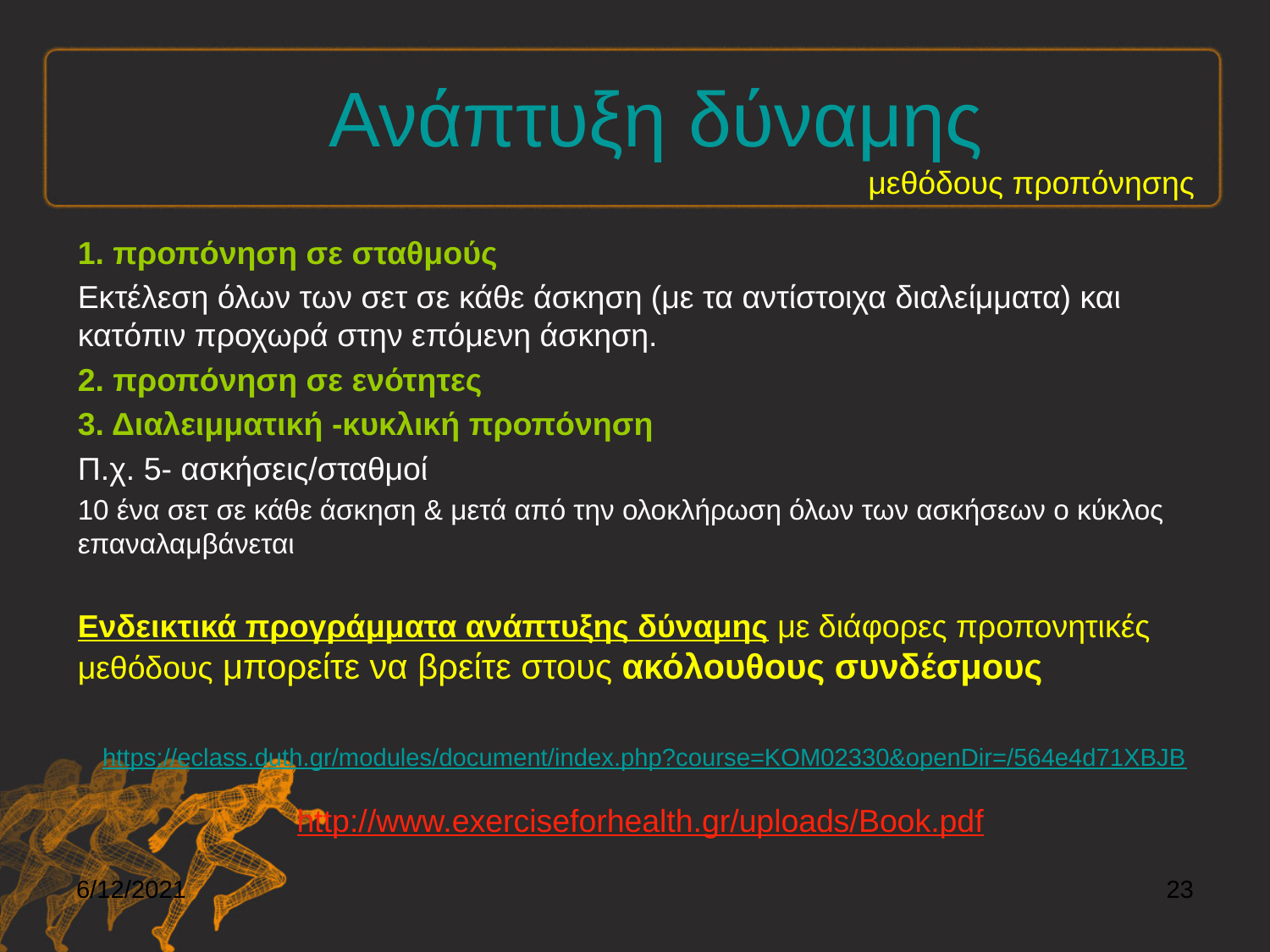

Ανάπτυξη δύναμης
μεθόδους προπόνησης
1. προπόνηση σε σταθμούς
Εκτέλεση όλων των σετ σε κάθε άσκηση (με τα αντίστοιχα διαλείμματα) και κατόπιν προχωρά στην επόμενη άσκηση.
2. προπόνηση σε ενότητες
3. Διαλειμματική -κυκλική προπόνηση
Π.χ. 5- ασκήσεις/σταθμοί
10 ένα σετ σε κάθε άσκηση & μετά από την ολοκλήρωση όλων των ασκήσεων ο κύκλος επαναλαμβάνεται

Ενδεικτικά προγράμματα ανάπτυξης δύναμης με διάφορες προπονητικές μεθόδους μπορείτε να βρείτε στους ακόλουθους συνδέσμους
  https://eclass.duth.gr/modules/document/index.php?course=KOM02330&openDir=/564e4d71XBJB

http://www.exerciseforhealth.gr/uploads/Book.pdf

6/12/2021
23